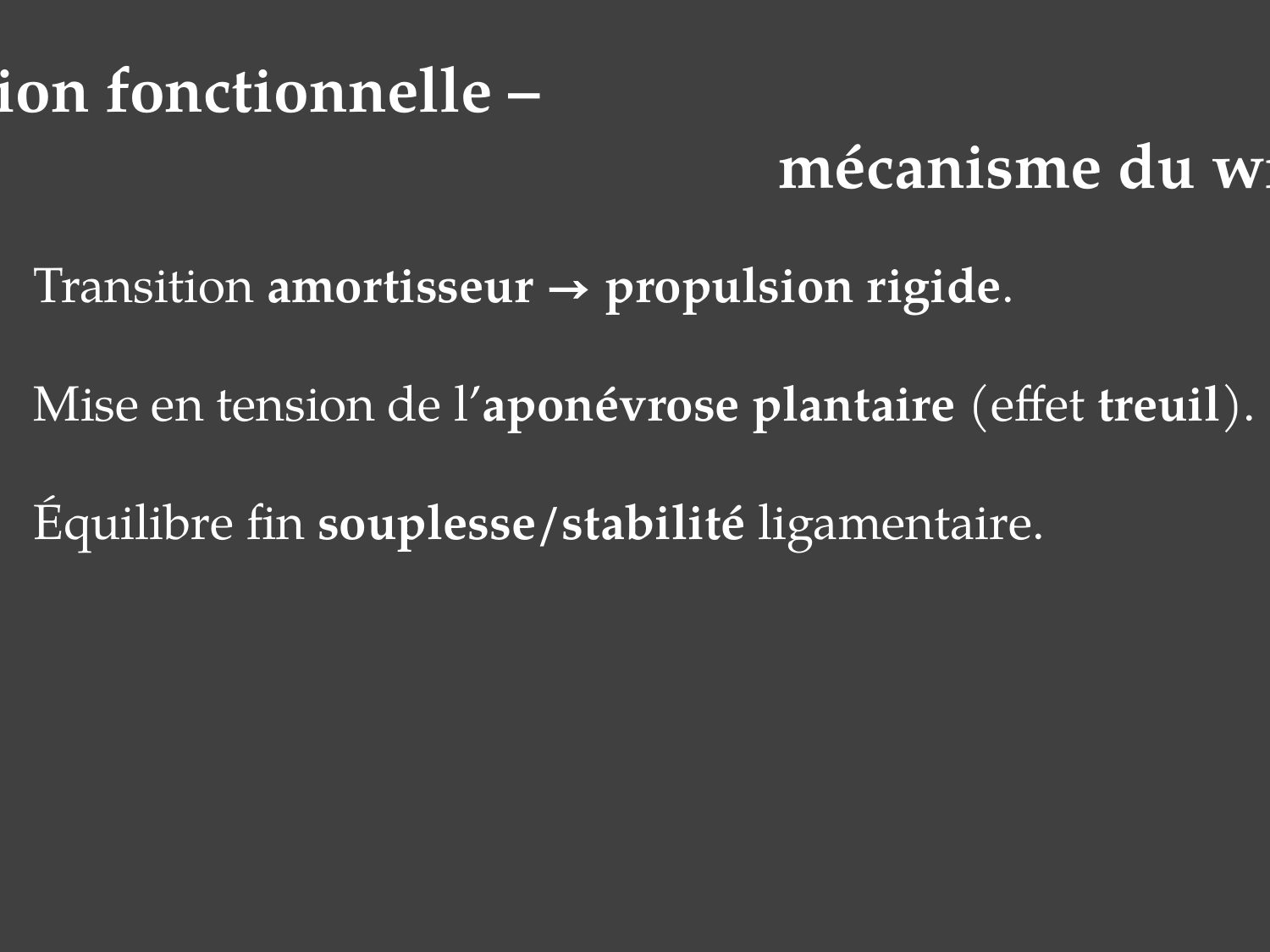

Adaptation fonctionnelle –
								mécanisme du windlass

Transition amortisseur → propulsion rigide.

Mise en tension de l’aponévrose plantaire (effet treuil).

Équilibre fin souplesse/stabilité ligamentaire.